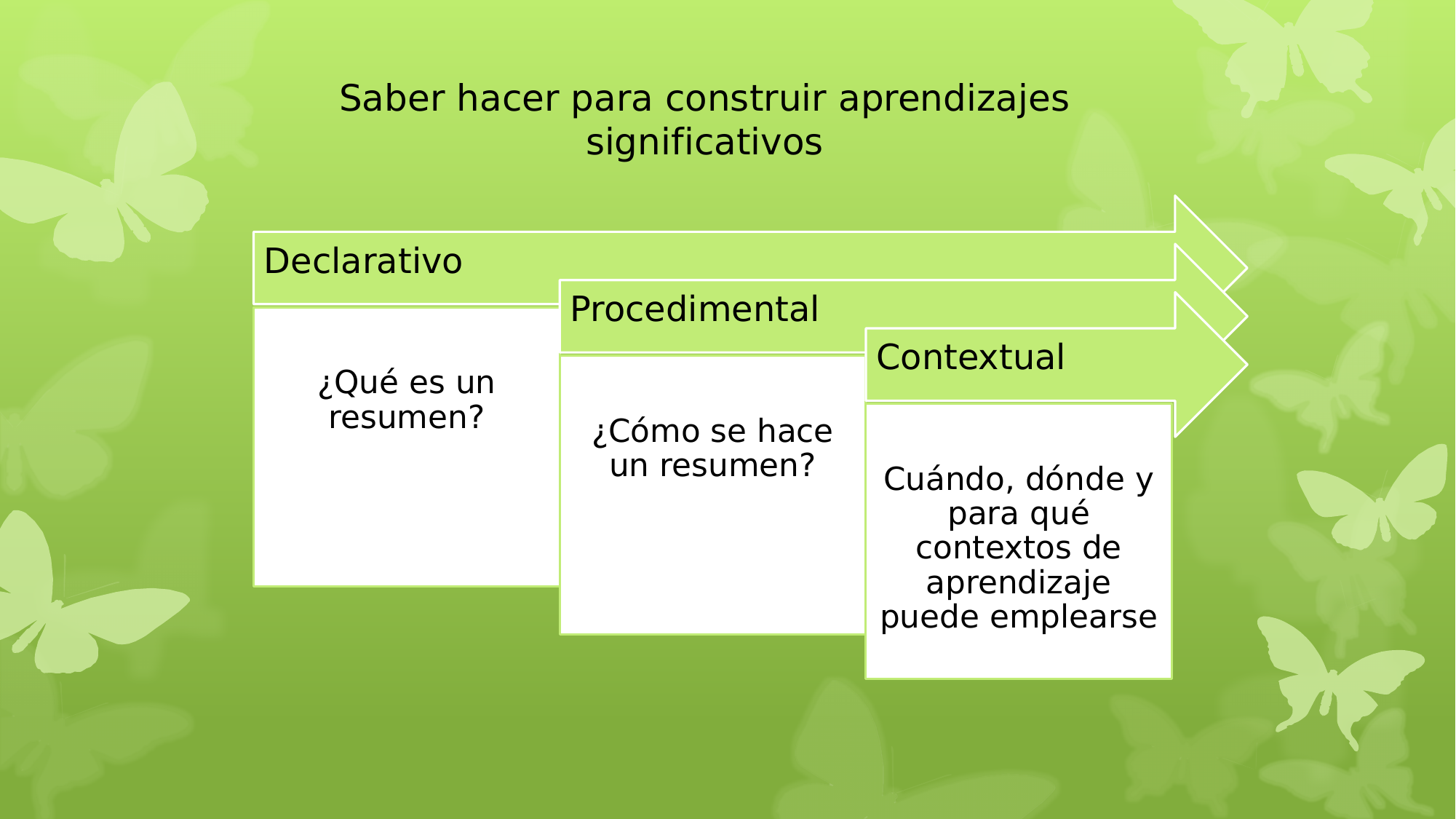

Saber hacer para construir aprendizajes significativos
Declarativo

¿Qué es un resumen?
Procedimental

¿Cómo se hace un resumen?
Contextual

Cuándo, dónde y para qué contextos de aprendizaje puede emplearse